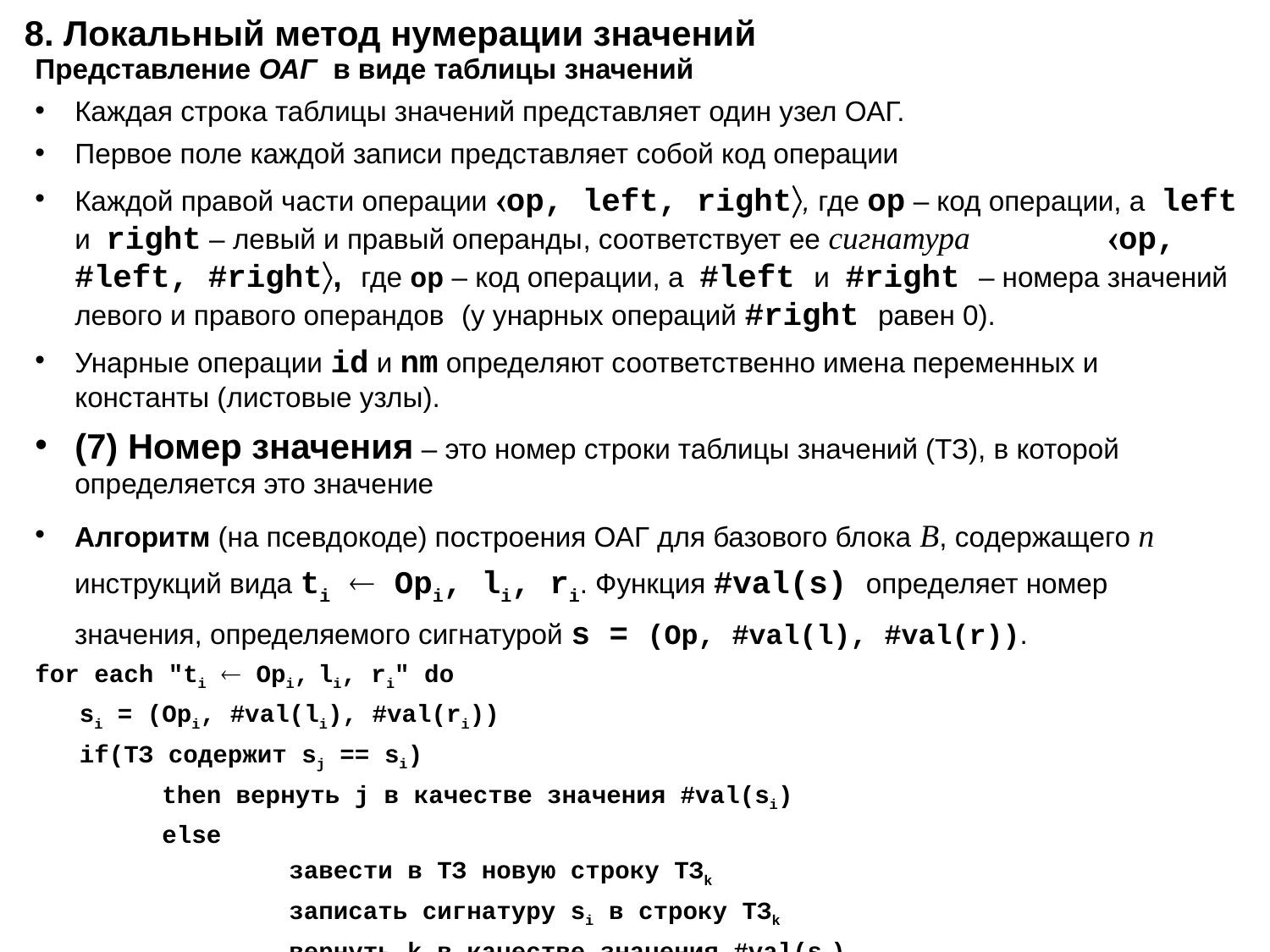

# 8. Локальный метод нумерации значений
Представление ОАГ  в виде таблицы значений
Каждая строка таблицы значений представляет один узел ОАГ.
Первое поле каждой записи представляет собой код операции
Каждой правой части операции 〈op, left, right〉, где ор – код операции, а  left и  right – левый и правый операнды, соответствует ее сигнатура 	 〈op, #left, #right〉, где ор – код операции, а  #left и  #right – номера значений левого и правого операндов (у унарных операций #right равен 0).
Унарные операции id и nm определяют соответственно имена переменных и константы (листовые узлы).
(7) Номер значения – это номер строки таблицы значений (ТЗ), в которой определяется это значение
Алгоритм (на псевдокоде) построения ОАГ для базового блока B, содержащего n инструкций вида ti ← Opi, li, ri. Функция #val(s) определяет номер значения, определяемого сигнатурой s = (Op, #val(l), #val(r)).
for each "ti ← Opi, li, ri" do
   si = (Opi, #val(li), #val(ri))
   if(ТЗ содержит sj == si)
    	then вернуть j в качестве значения #val(si)
    	else
       		завести в ТЗ новую строку ТЗk
		записать сигнатуру si в строку ТЗk 						вернуть k в качестве значения #val(si)